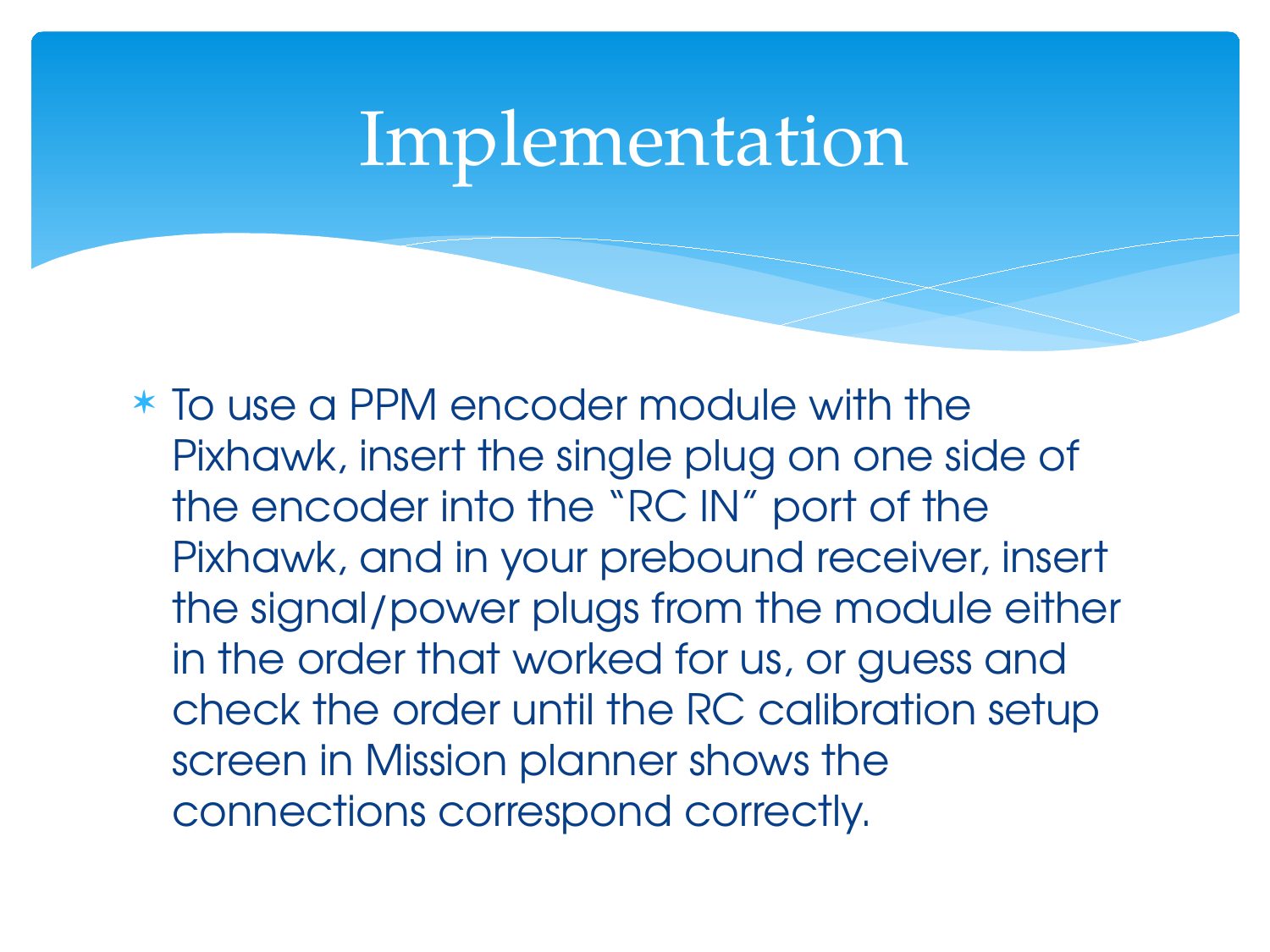

# Implementation
To use a PPM encoder module with the Pixhawk, insert the single plug on one side of the encoder into the “RC IN” port of the Pixhawk, and in your prebound receiver, insert the signal/power plugs from the module either in the order that worked for us, or guess and check the order until the RC calibration setup screen in Mission planner shows the connections correspond correctly.